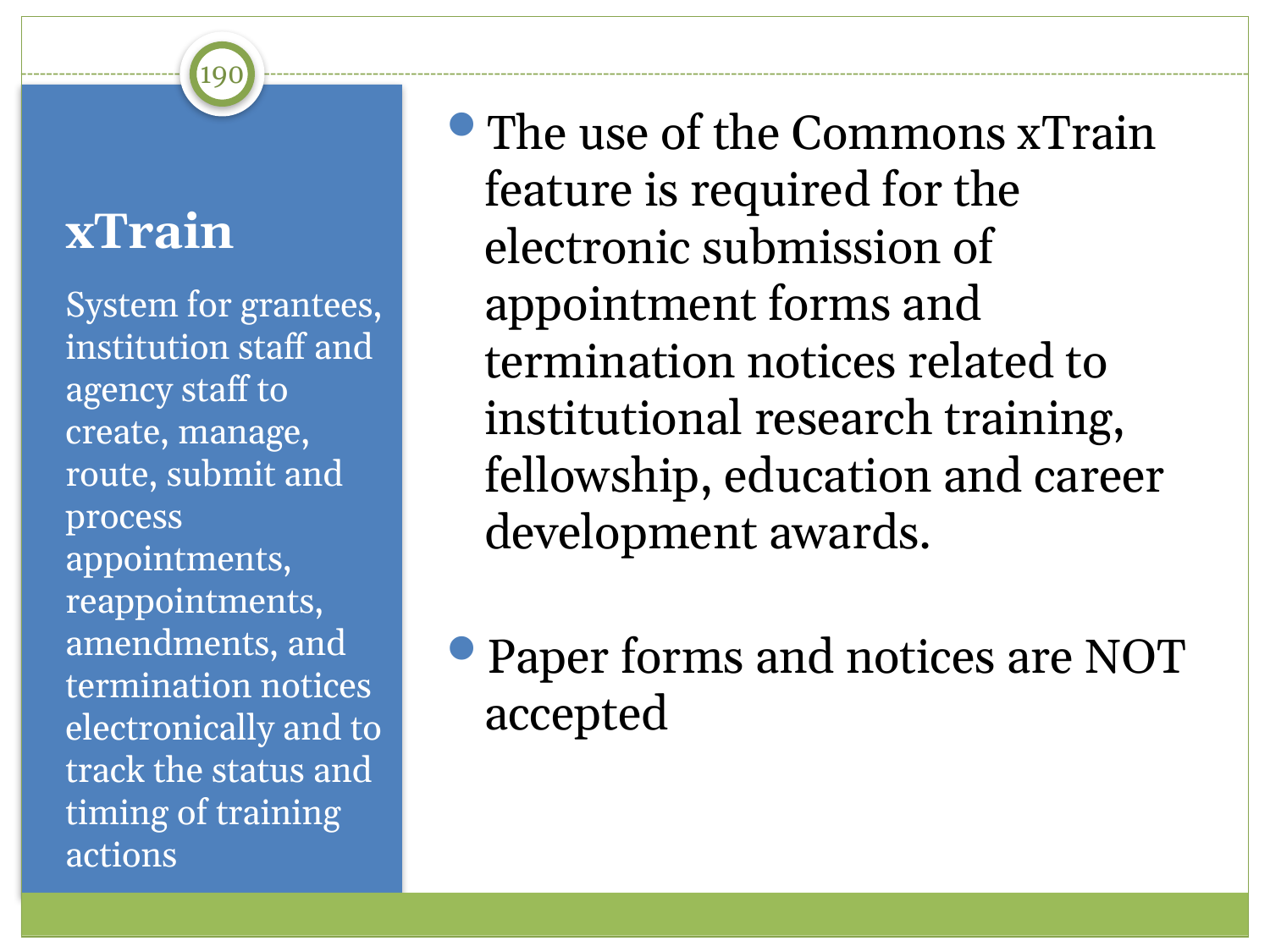

190
The use of the Commons xTrain feature is required for the electronic submission of appointment forms and termination notices related to institutional research training, fellowship, education and career development awards.
Paper forms and notices are NOT accepted

# xTrain
System for grantees, institution staff and agency staff to create, manage, route, submit and process appointments, reappointments, amendments, and termination notices electronically and to track the status and timing of training actions